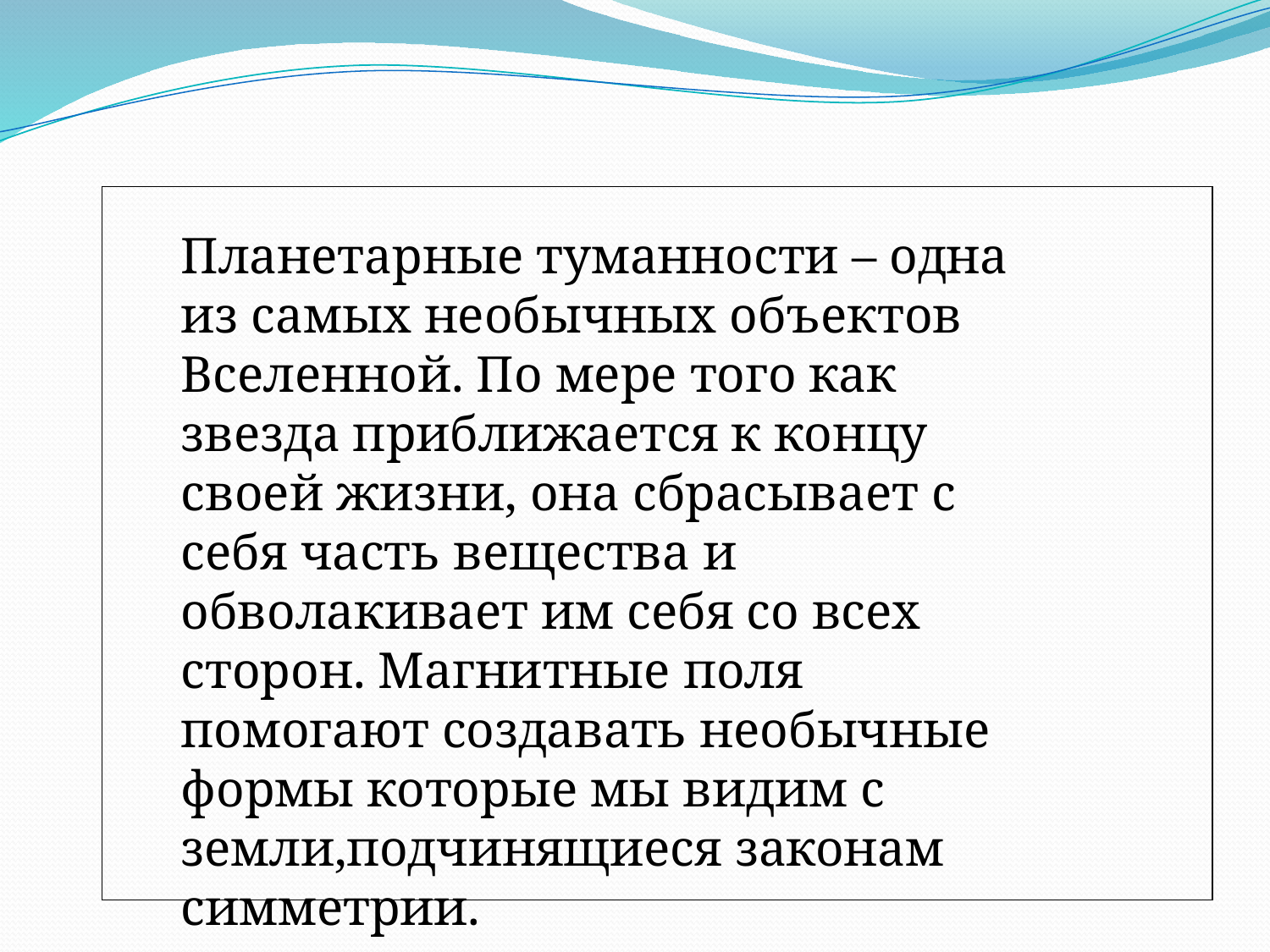

|  |
| --- |
Планетарные туманности – одна из самых необычных объектов Вселенной. По мере того как звезда приближается к концу своей жизни, она сбрасывает с себя часть вещества и обволакивает им себя со всех сторон. Магнитные поля помогают создавать необычные формы которые мы видим с земли,подчинящиеся законам симметрии.